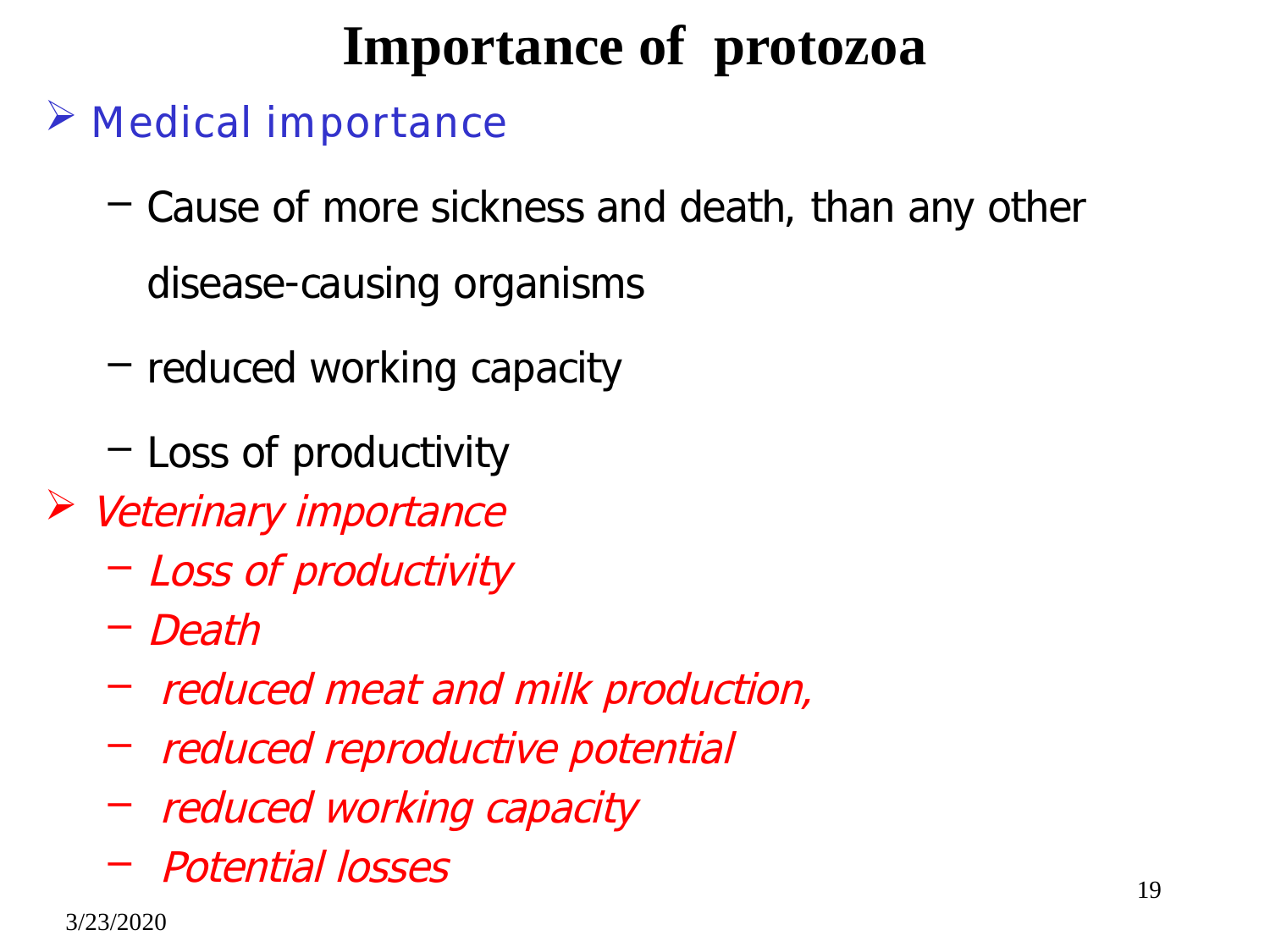

# Importance of  protozoa
Medical importance
Cause of more sickness and death, than any other disease-causing organisms
reduced working capacity
Loss of productivity
Veterinary importance
Loss of productivity
Death
 reduced meat and milk production,
 reduced reproductive potential
 reduced working capacity
 Potential losses
19
3/23/2020